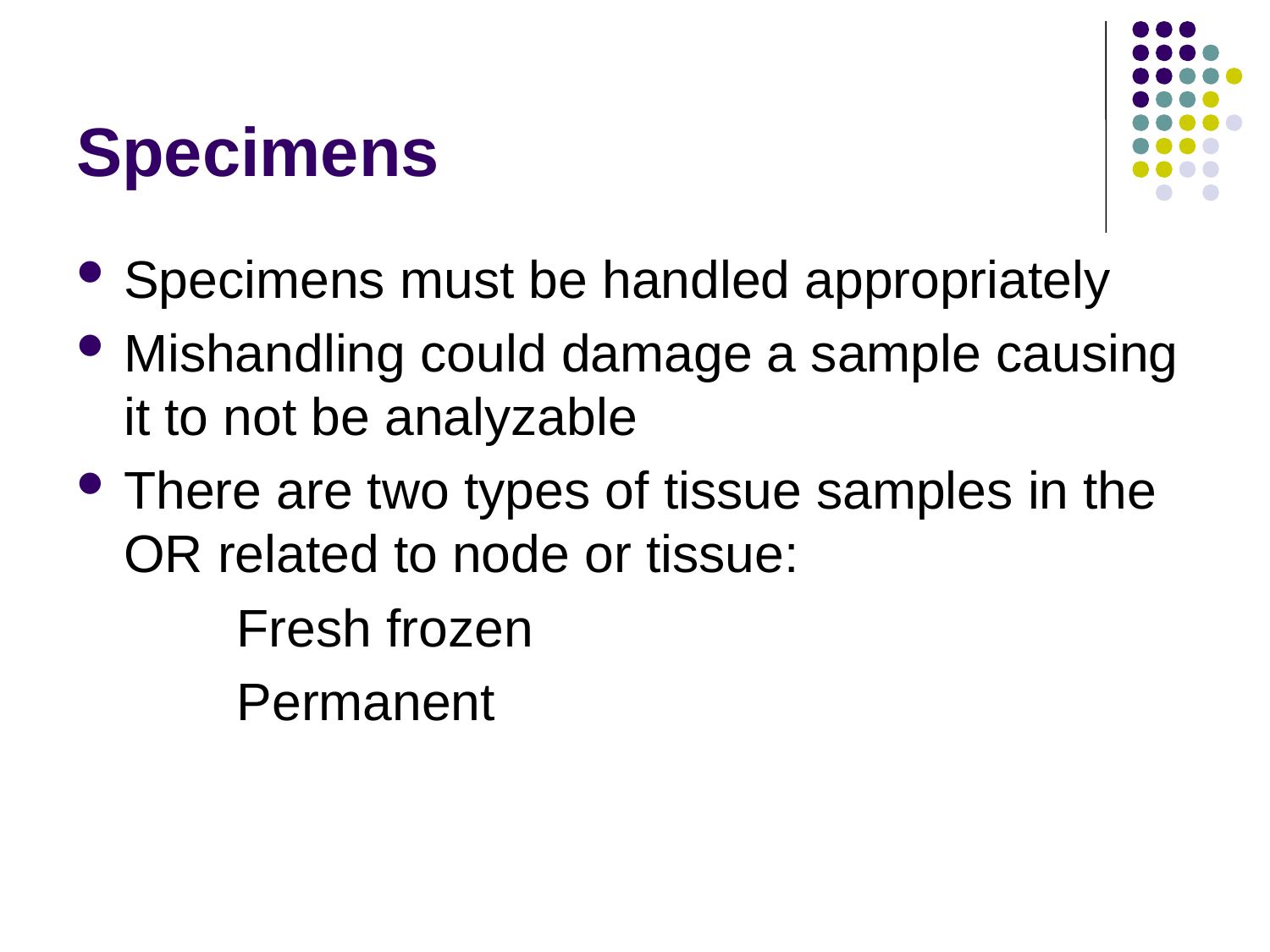

# Specimens
Specimens must be handled appropriately
Mishandling could damage a sample causing it to not be analyzable
There are two types of tissue samples in the OR related to node or tissue:
           Fresh frozen
           Permanent